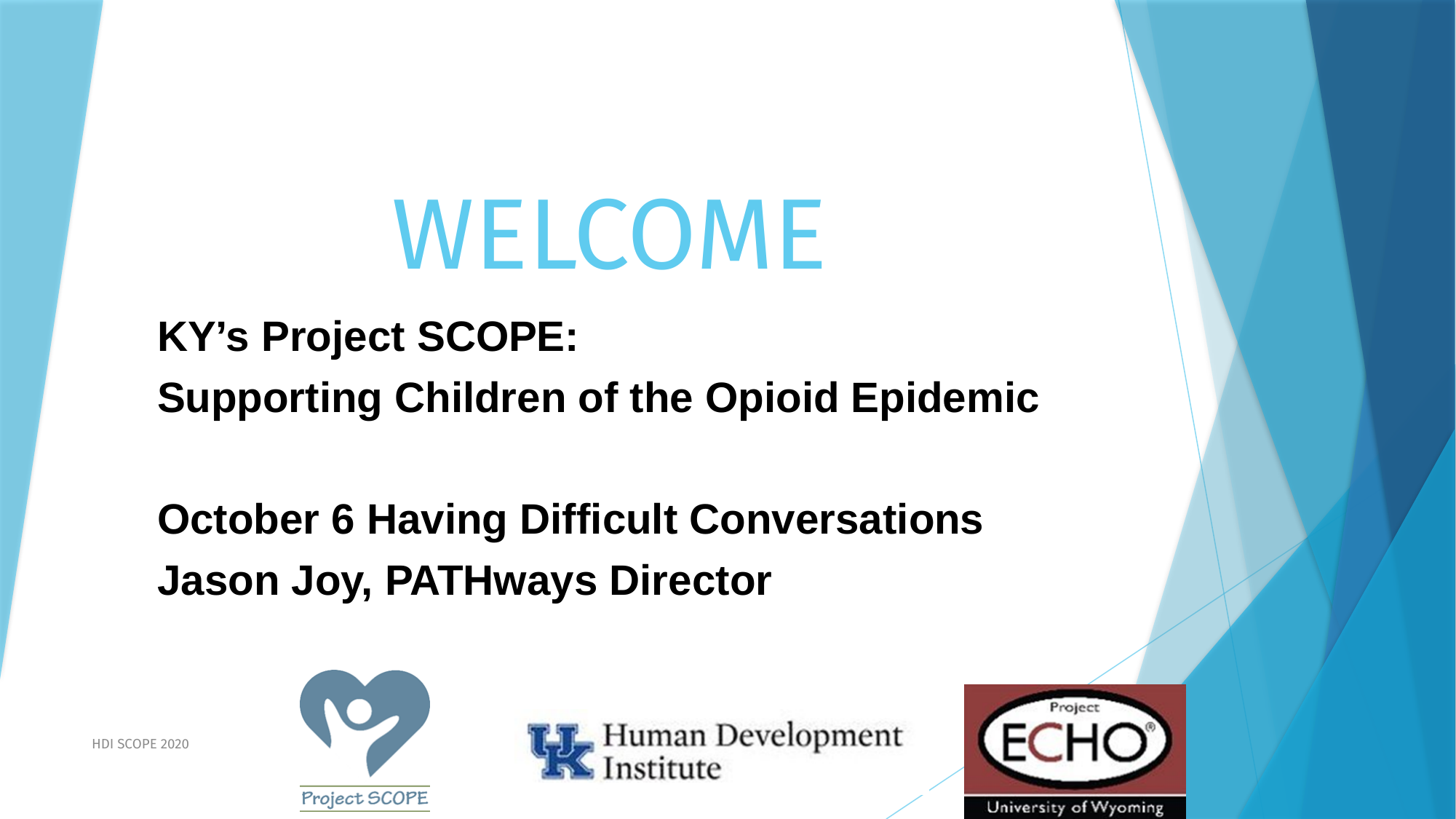

# WELCOME
KY’s Project SCOPE:
Supporting Children of the Opioid Epidemic

October 6 Having Difficult Conversations
Jason Joy, PATHways Director

HDI SCOPE 2020
1